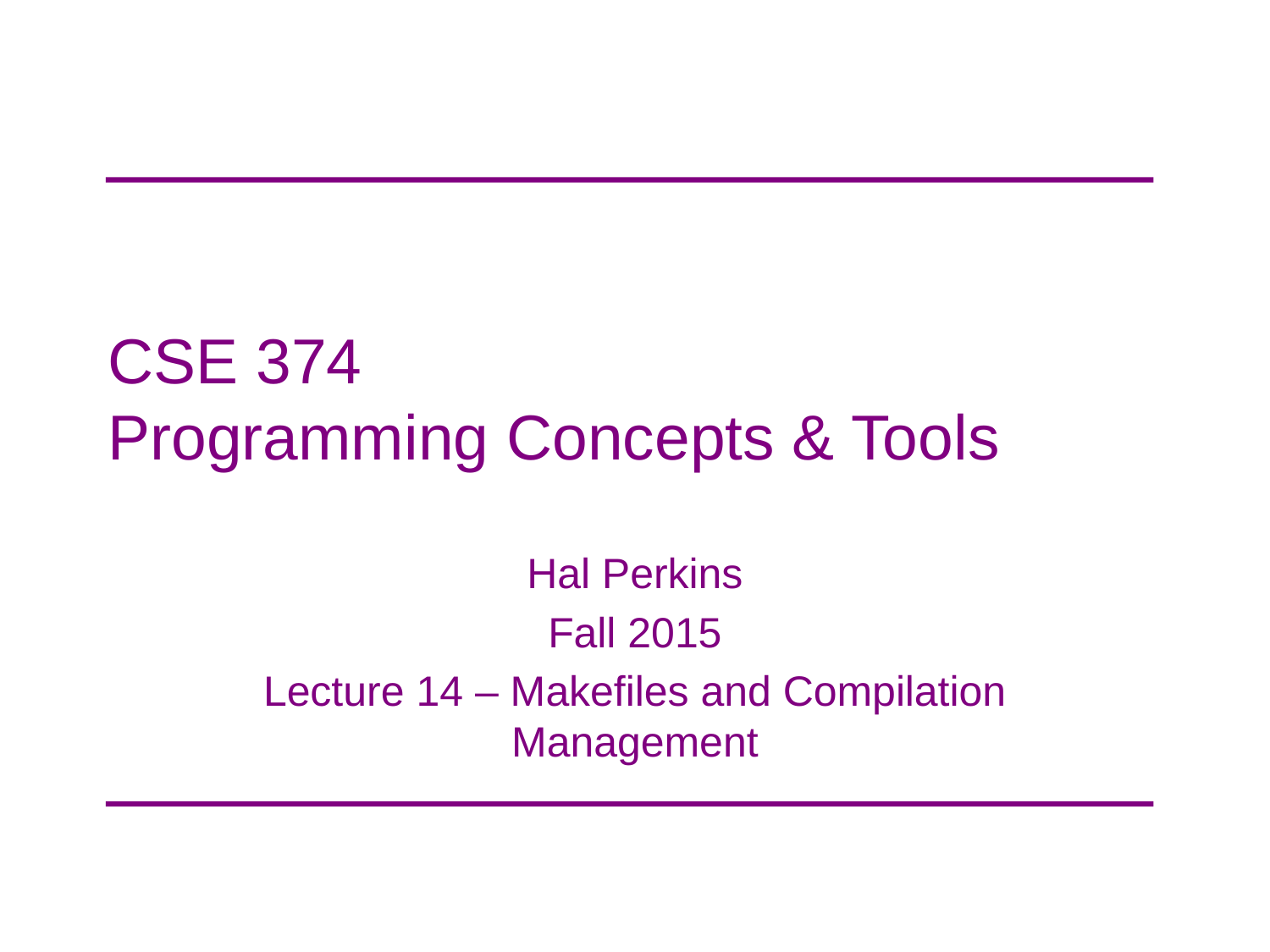

# CSE 374 Programming Concepts & Tools
Hal Perkins
Fall 2015
Lecture 14 – Makefiles and Compilation Management